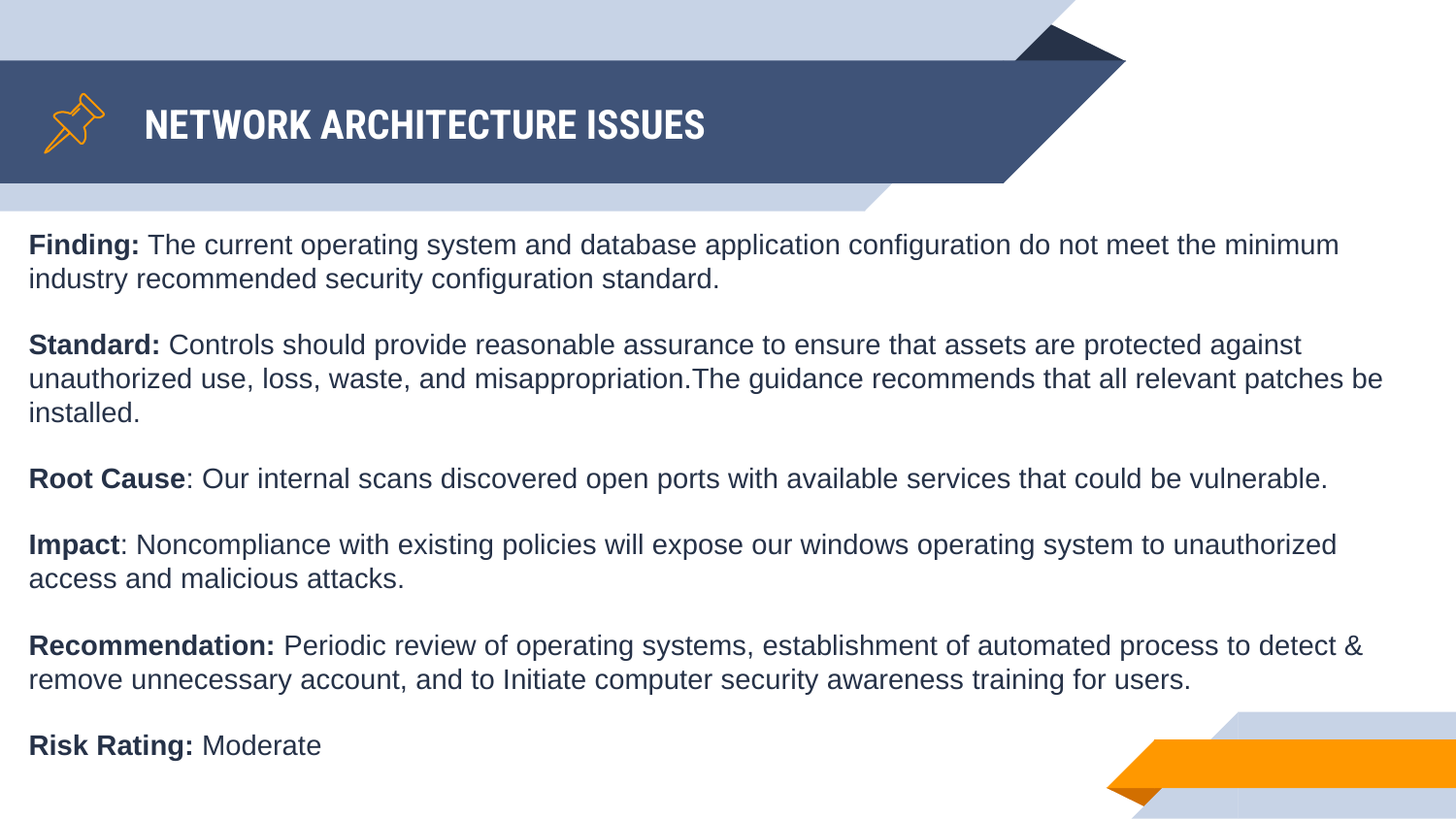

# NETWORK ARCHITECTURE ISSUES

Finding: The current operating system and database application configuration do not meet the minimum industry recommended security configuration standard.
Standard: Controls should provide reasonable assurance to ensure that assets are protected against unauthorized use, loss, waste, and misappropriation.The guidance recommends that all relevant patches be installed.
Root Cause: Our internal scans discovered open ports with available services that could be vulnerable.
Impact: Noncompliance with existing policies will expose our windows operating system to unauthorized access and malicious attacks.
Recommendation: Periodic review of operating systems, establishment of automated process to detect & remove unnecessary account, and to Initiate computer security awareness training for users.
Risk Rating: Moderate